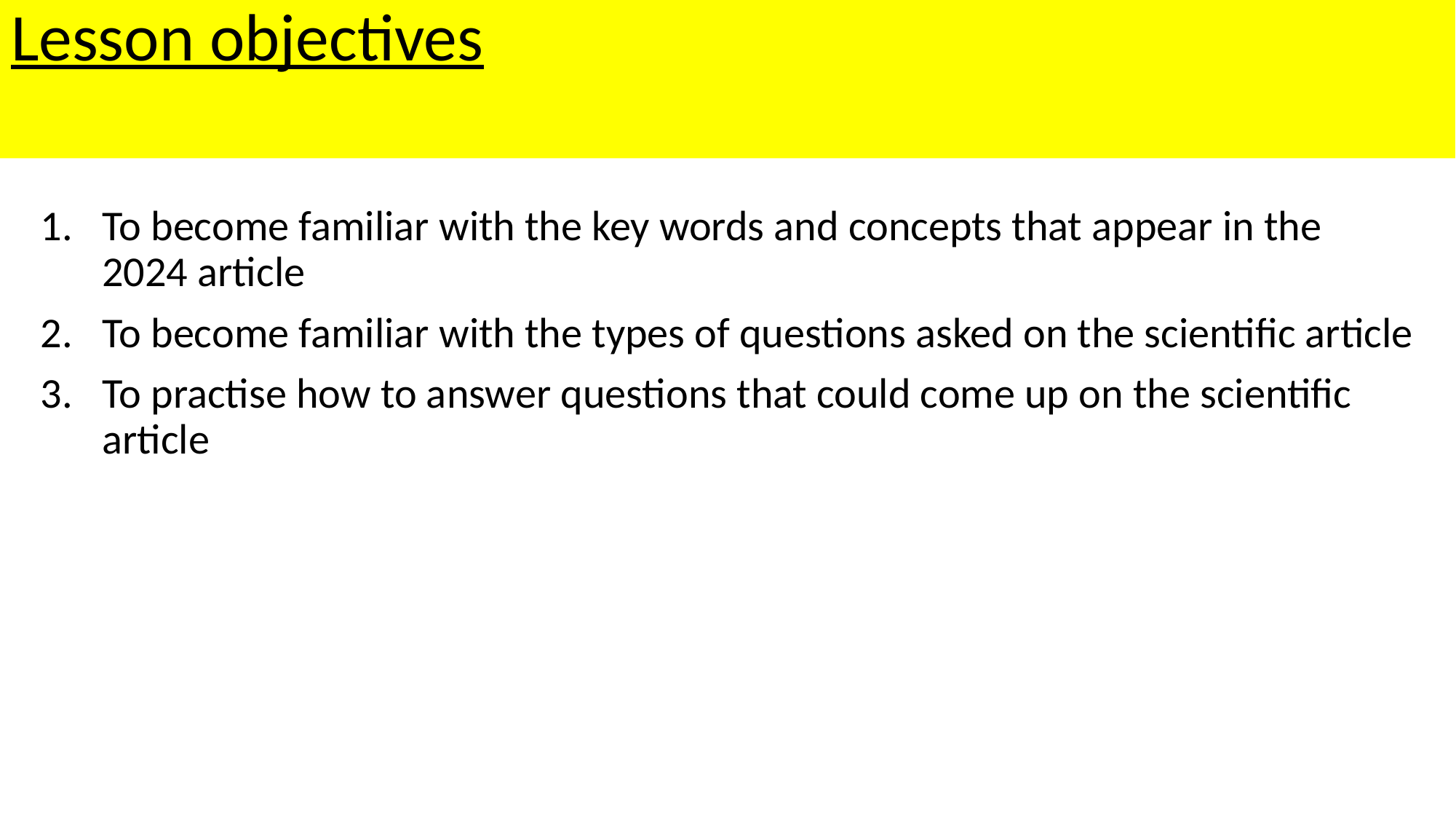

# Lesson objectives
To become familiar with the key words and concepts that appear in the 2024 article
To become familiar with the types of questions asked on the scientific article
To practise how to answer questions that could come up on the scientific article